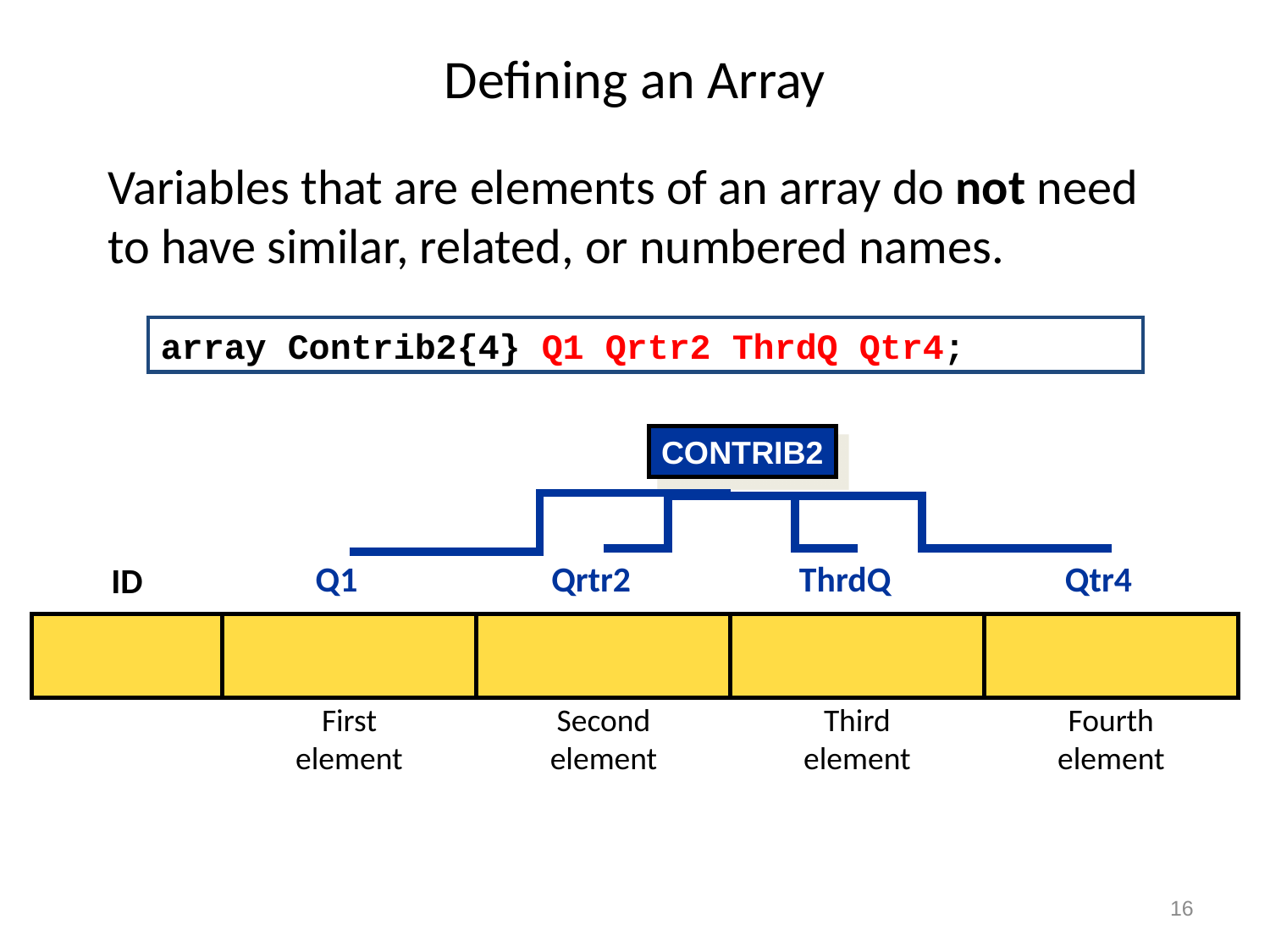

# Defining an Array
Variables that are elements of an array do not need to have similar, related, or numbered names.

array Contrib2{4} Q1 Qrtr2 ThrdQ Qtr4;
CONTRIB2
Q1
Qrtr2
ThrdQ
Qtr4
ID

First
element
Third
element
Second
element
Fourth
element
16